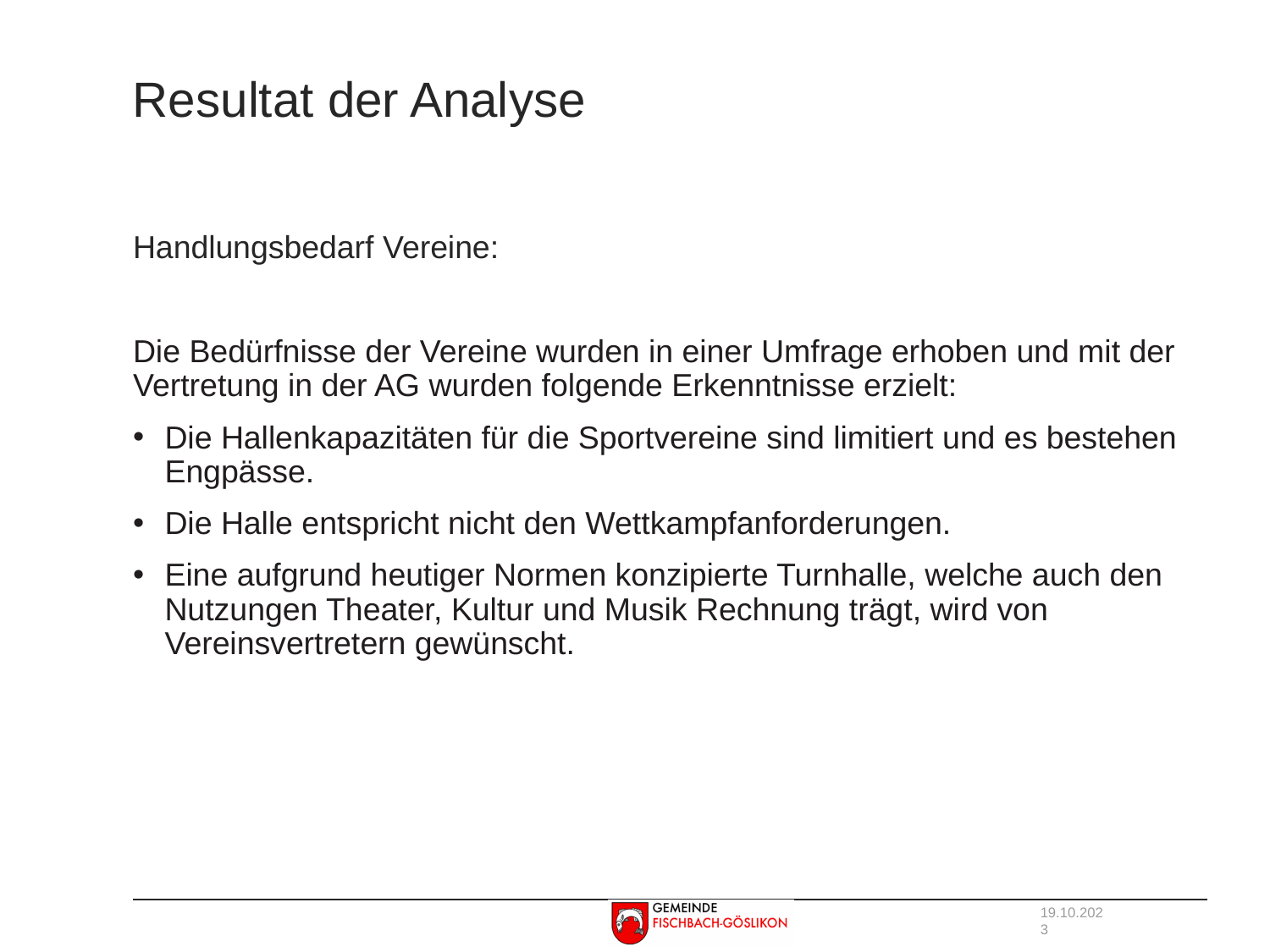

# Resultat der Analyse
Handlungsbedarf Vereine:

Die Bedürfnisse der Vereine wurden in einer Umfrage erhoben und mit der Vertretung in der AG wurden folgende Erkenntnisse erzielt:
Die Hallenkapazitäten für die Sportvereine sind limitiert und es bestehen Engpässe.
Die Halle entspricht nicht den Wettkampfanforderungen.
Eine aufgrund heutiger Normen konzipierte Turnhalle, welche auch den Nutzungen Theater, Kultur und Musik Rechnung trägt, wird von Vereinsvertretern gewünscht.
19.10.2023